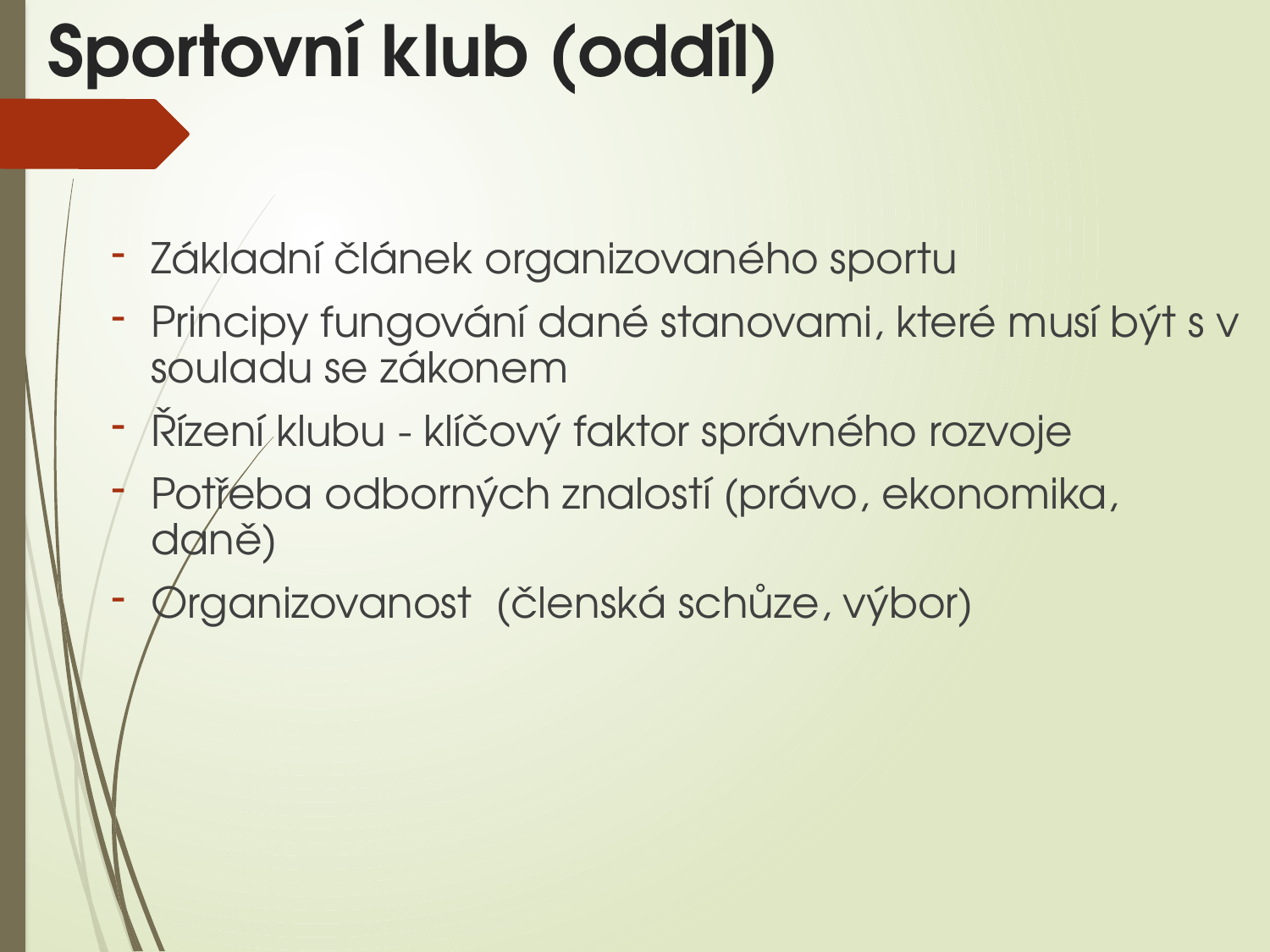

# Sportovní klub (oddíl)

Základní článek organizovaného sportu
Principy fungování dané stanovami, které musí být s v souladu se zákonem
Řízení klubu - klíčový faktor správného rozvoje
Potřeba odborných znalostí (právo, ekonomika, daně)
Organizovanost  (členská schůze, výbor)